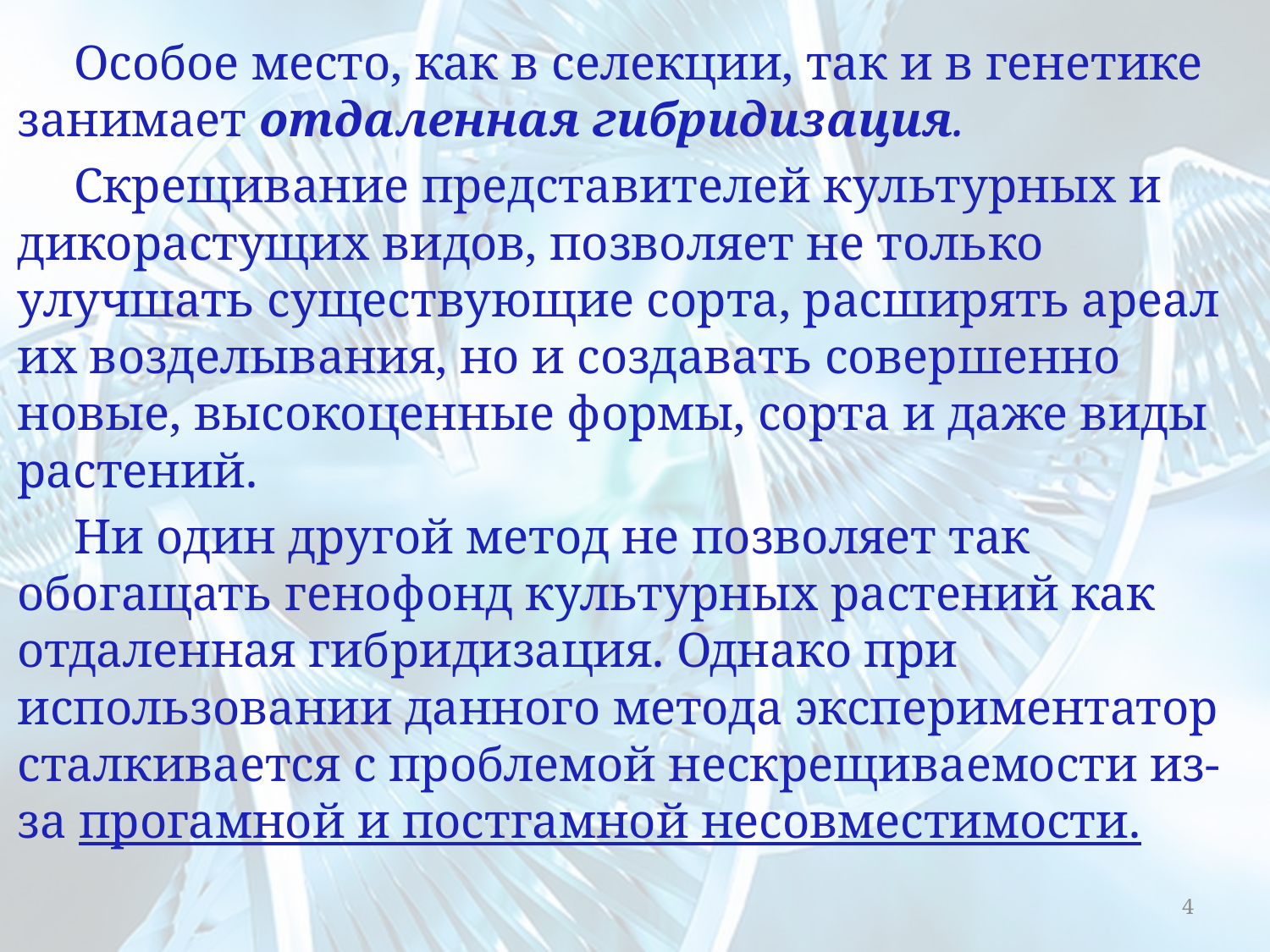

Особое место, как в селекции, так и в генетике занимает отдаленная гибридизация.
Скрещивание представителей культурных и дикорастущих видов, позволяет не только улучшать существующие сорта, расширять ареал их возделывания, но и создавать совершенно новые, высокоценные формы, сорта и даже виды растений.
Ни один другой метод не позволяет так обогащать генофонд культурных растений как отдаленная гибридизация. Однако при использовании данного метода экспериментатор сталкивается с проблемой нескрещиваемости из-за прогамной и постгамной несовместимости.

4